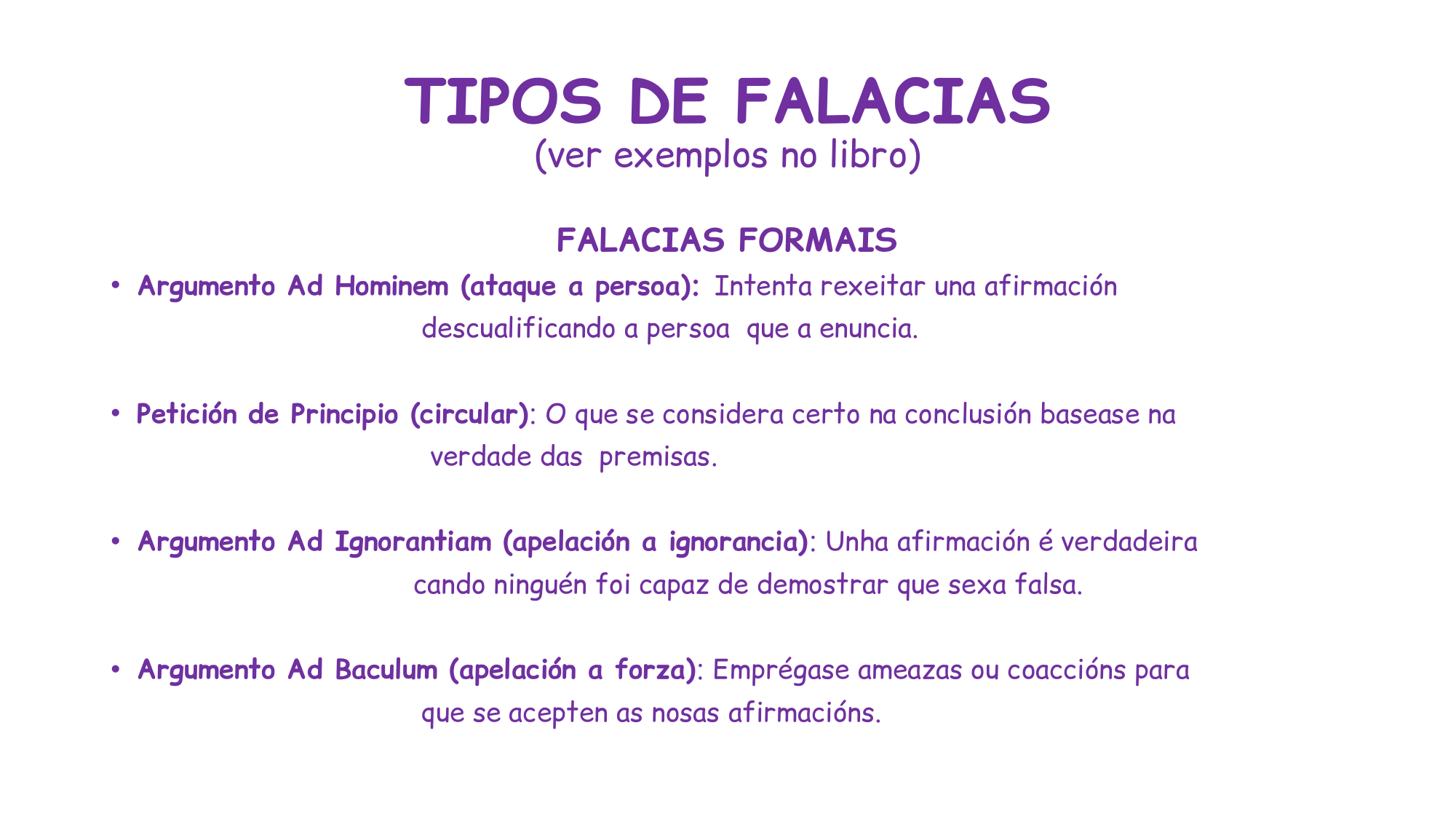

# TIPOS DE FALACIAS (ver exemplos no libro)
FALACIAS FORMAIS
Argumento Ad Hominem (ataque a persoa): Intenta rexeitar una afirmación
                                      descualificando a persoa  que a enuncia.

Petición de Principio (circular): O que se considera certo na conclusión basease na
                                       verdade das  premisas.

Argumento Ad Ignorantiam (apelación a ignorancia): Unha afirmación é verdadeira
                                     cando ninguén foi capaz de demostrar que sexa falsa.

Argumento Ad Baculum (apelación a forza): Emprégase ameazas ou coaccións para
                                      que se acepten as nosas afirmacións.